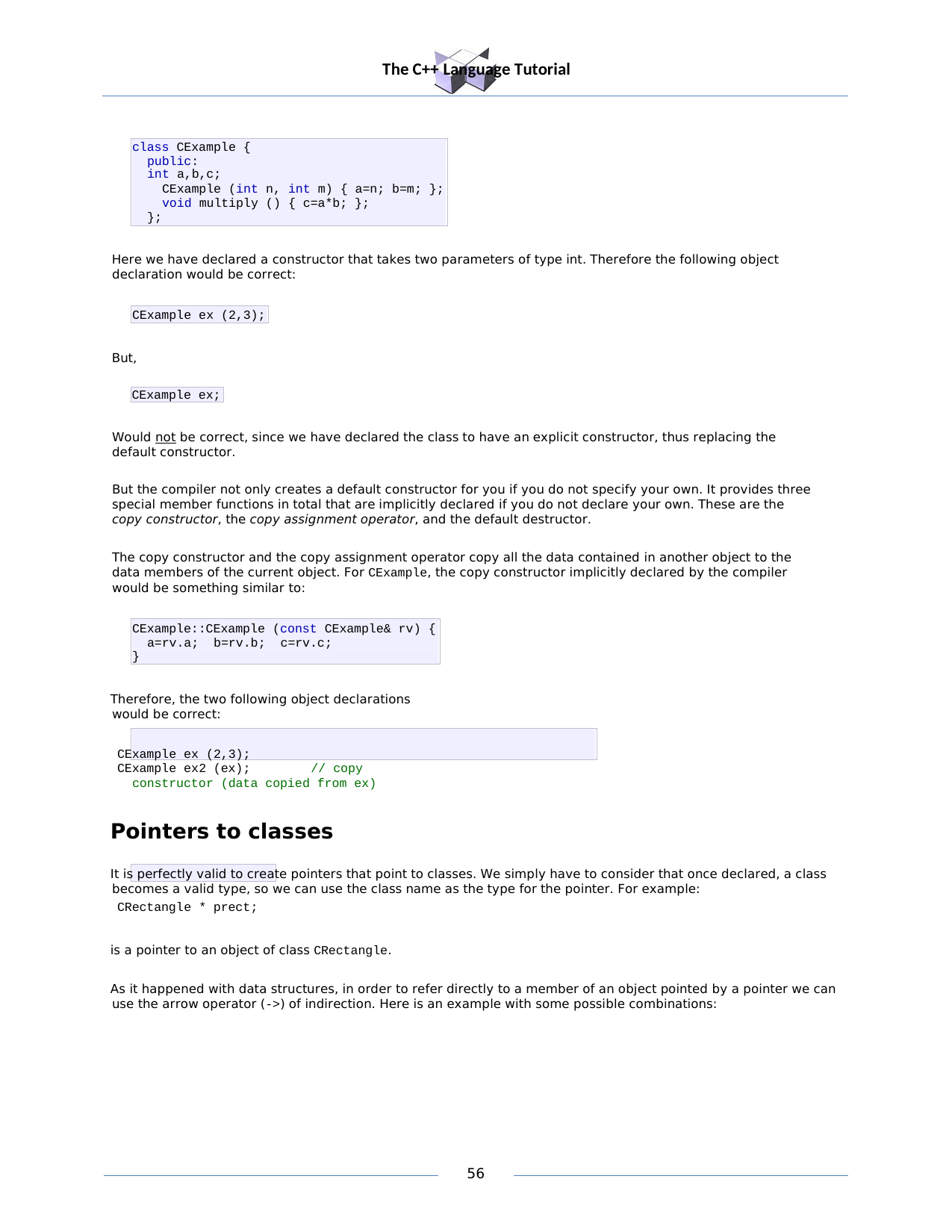

The C++ Language Tutorial

class CExample { public:
int a,b,c;
CExample (int n, int m) { a=n; b=m; }; void multiply () { c=a*b; };
};

Here we have declared a constructor that takes two parameters of type int. Therefore the following object declaration would be correct:

CExample ex (2,3);

But,

CExample ex;
Would not be correct, since we have declared the class to have an explicit constructor, thus replacing the default constructor.

But the compiler not only creates a default constructor for you if you do not specify your own. It provides three special member functions in total that are implicitly declared if you do not declare your own. These are the copy constructor, the copy assignment operator, and the default destructor.

The copy constructor and the copy assignment operator copy all the data contained in another object to the data members of the current object. For CExample, the copy constructor implicitly declared by the compiler would be something similar to:

CExample::CExample (const CExample& rv) { a=rv.a;  b=rv.b;  c=rv.c;
}

Therefore, the two following object declarations would be correct:

CExample ex (2,3);
CExample ex2 (ex);	// copy constructor (data copied from ex)

Pointers to classes

It is perfectly valid to create pointers that point to classes. We simply have to consider that once declared, a class becomes a valid type, so we can use the class name as the type for the pointer. For example:
CRectangle * prect;

is a pointer to an object of class CRectangle.

As it happened with data structures, in order to refer directly to a member of an object pointed by a pointer we can use the arrow operator (->) of indirection. Here is an example with some possible combinations:

56